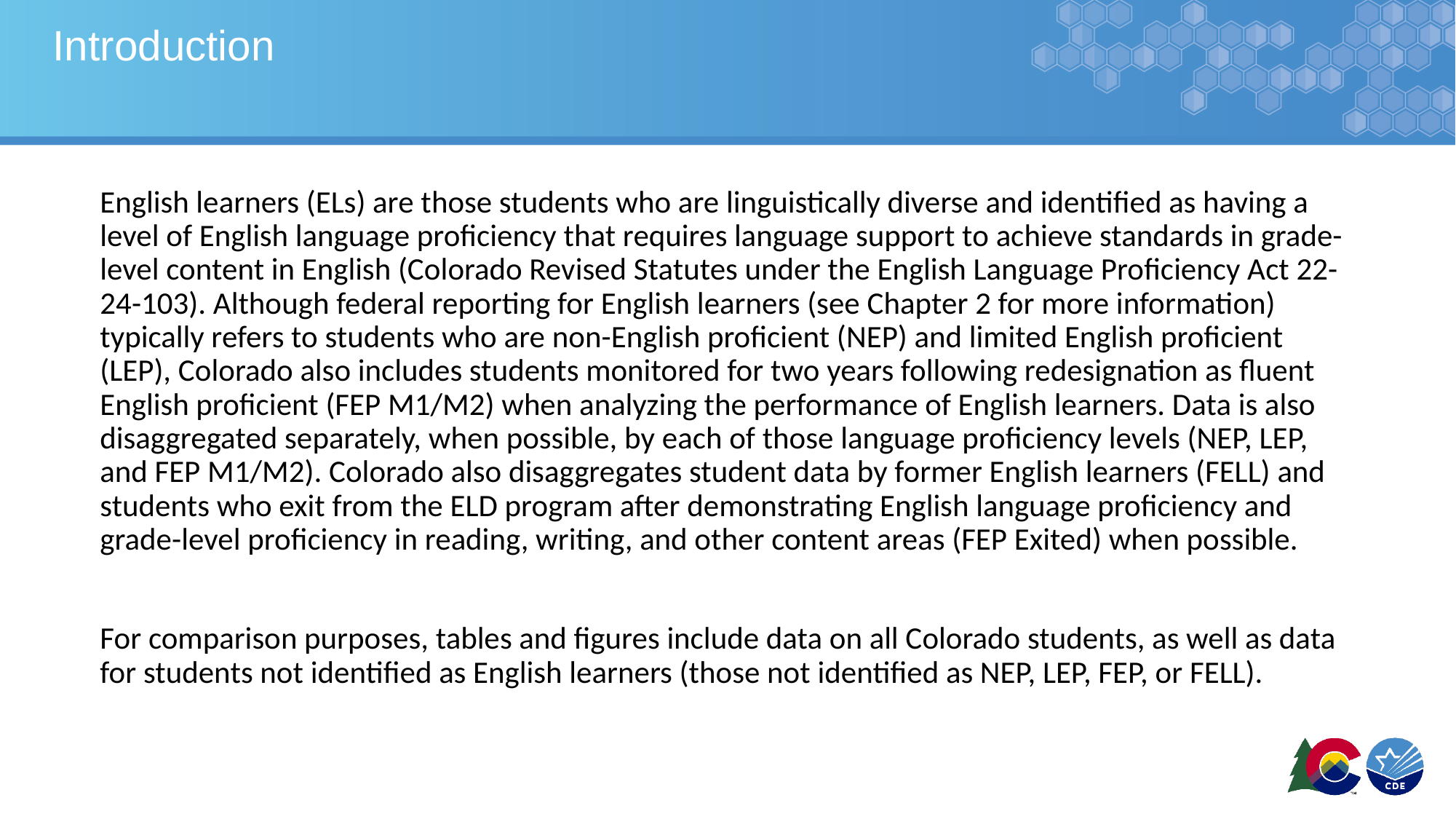

# Introduction
English learners (ELs) are those students who are linguistically diverse and identified as having a level of English language proficiency that requires language support to achieve standards in grade-level content in English (Colorado Revised Statutes under the English Language Proficiency Act 22-24-103). Although federal reporting for English learners (see Chapter 2 for more information) typically refers to students who are non-English proficient (NEP) and limited English proficient (LEP), Colorado also includes students monitored for two years following redesignation as fluent English proficient (FEP M1/M2) when analyzing the performance of English learners. Data is also disaggregated separately, when possible, by each of those language proficiency levels (NEP, LEP, and FEP M1/M2). Colorado also disaggregates student data by former English learners (FELL) and students who exit from the ELD program after demonstrating English language proficiency and grade-level proficiency in reading, writing, and other content areas (FEP Exited) when possible.

For comparison purposes, tables and figures include data on all Colorado students, as well as data for students not identified as English learners (those not identified as NEP, LEP, FEP, or FELL).